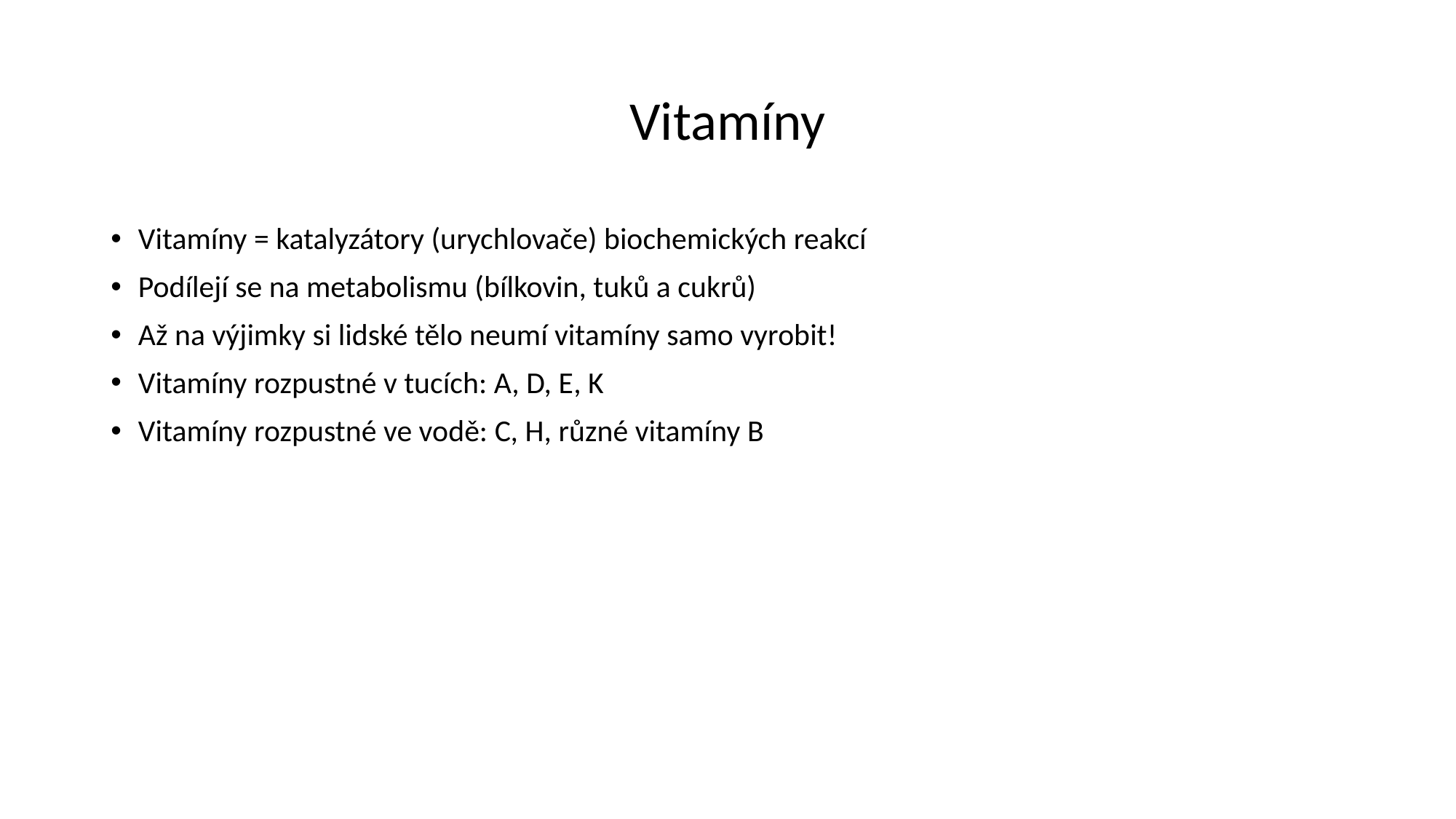

# Vitamíny
Vitamíny = katalyzátory (urychlovače) biochemických reakcí
Podílejí se na metabolismu (bílkovin, tuků a cukrů)
Až na výjimky si lidské tělo neumí vitamíny samo vyrobit!
Vitamíny rozpustné v tucích: A, D, E, K
Vitamíny rozpustné ve vodě: C, H, různé vitamíny B